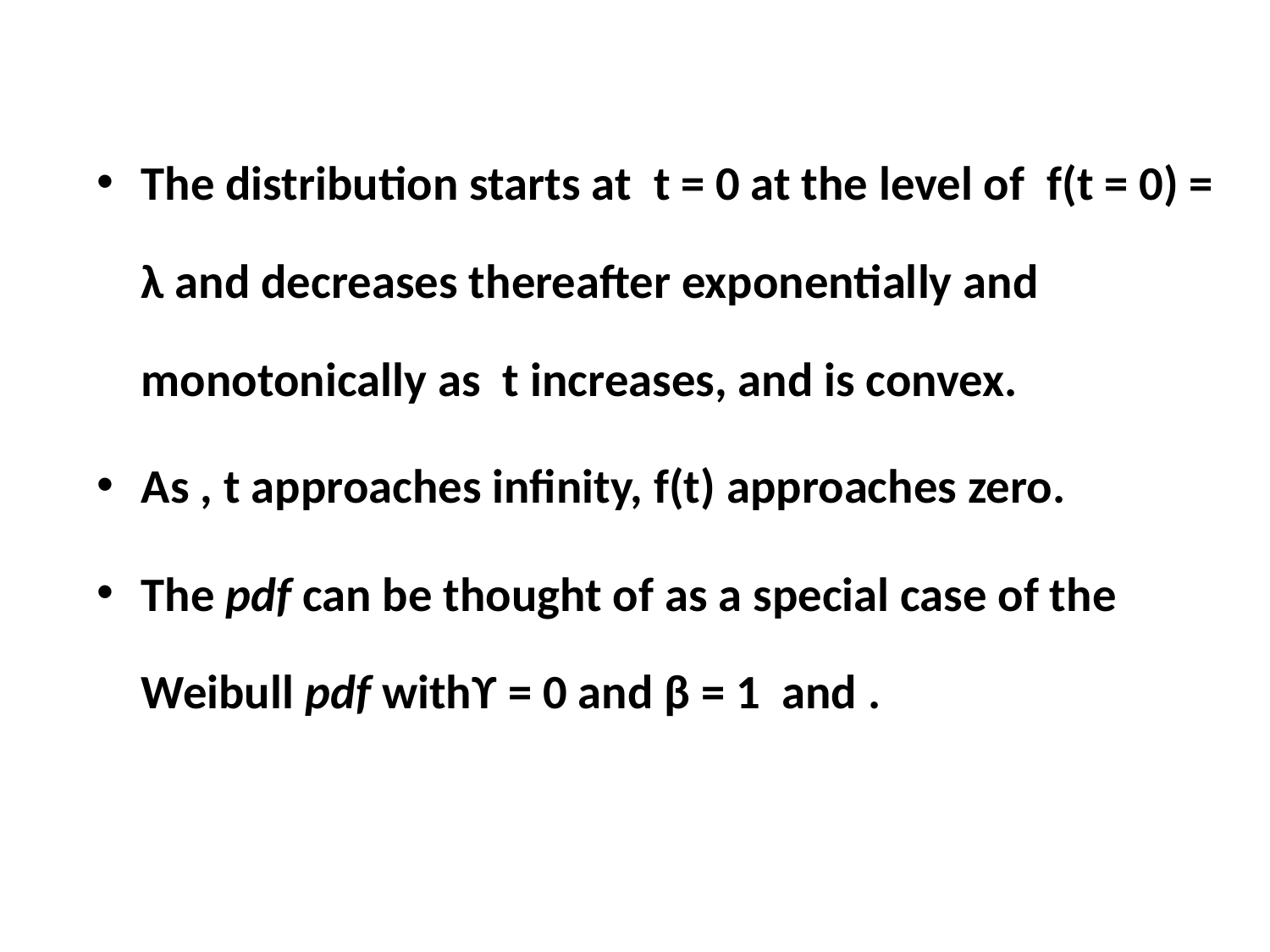

The distribution starts at  t = 0 at the level of  f(t = 0) = λ and decreases thereafter exponentially and monotonically as  t increases, and is convex.
As , t approaches infinity, f(t) approaches zero.
The pdf can be thought of as a special case of the Weibull pdf withϒ = 0 and β = 1  and .